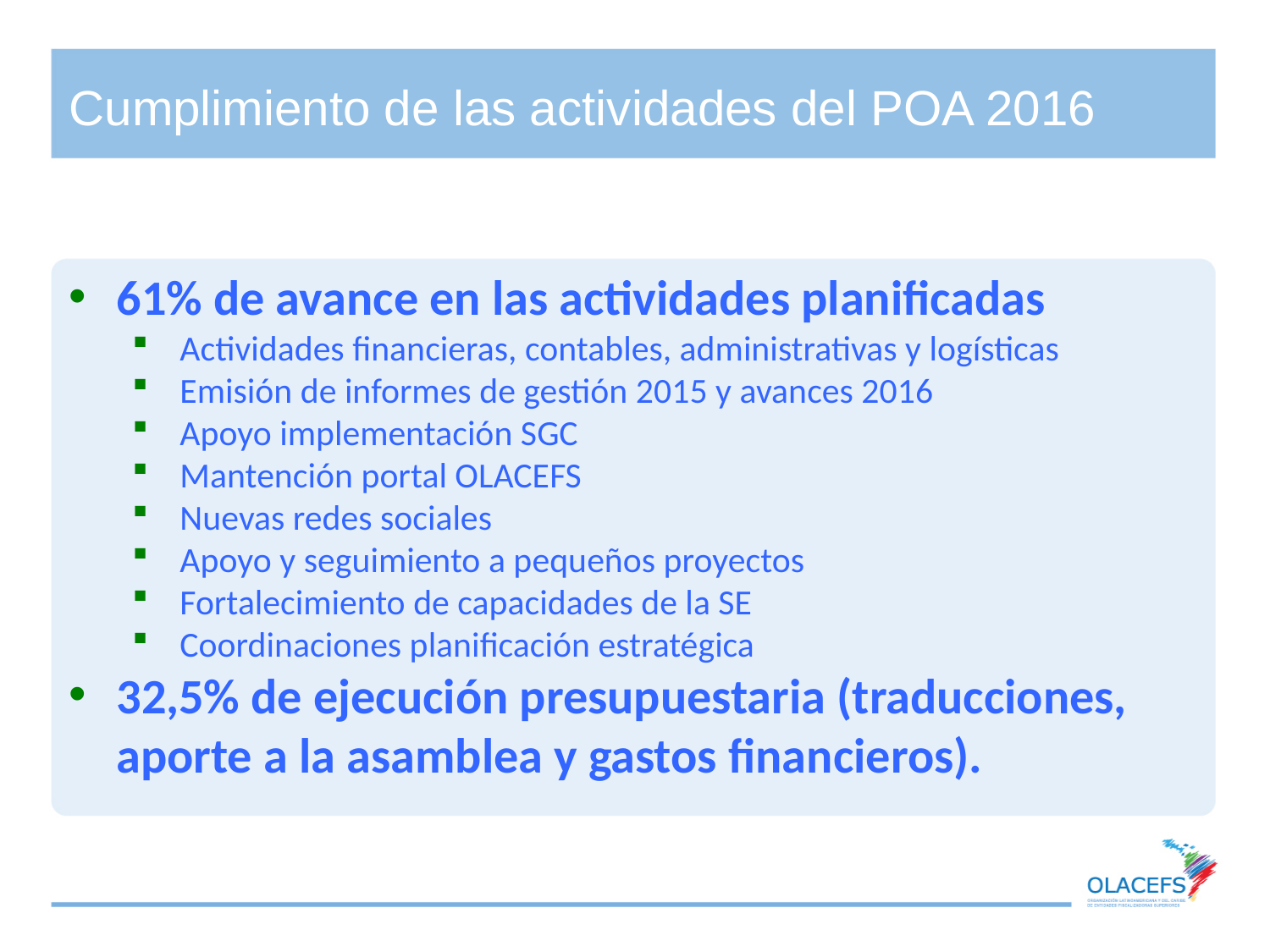

# Cumplimiento de las actividades del POA 2016
61% de avance en las actividades planificadas
Actividades financieras, contables, administrativas y logísticas
Emisión de informes de gestión 2015 y avances 2016
Apoyo implementación SGC
Mantención portal OLACEFS
Nuevas redes sociales
Apoyo y seguimiento a pequeños proyectos
Fortalecimiento de capacidades de la SE
Coordinaciones planificación estratégica
32,5% de ejecución presupuestaria (traducciones, aporte a la asamblea y gastos financieros).